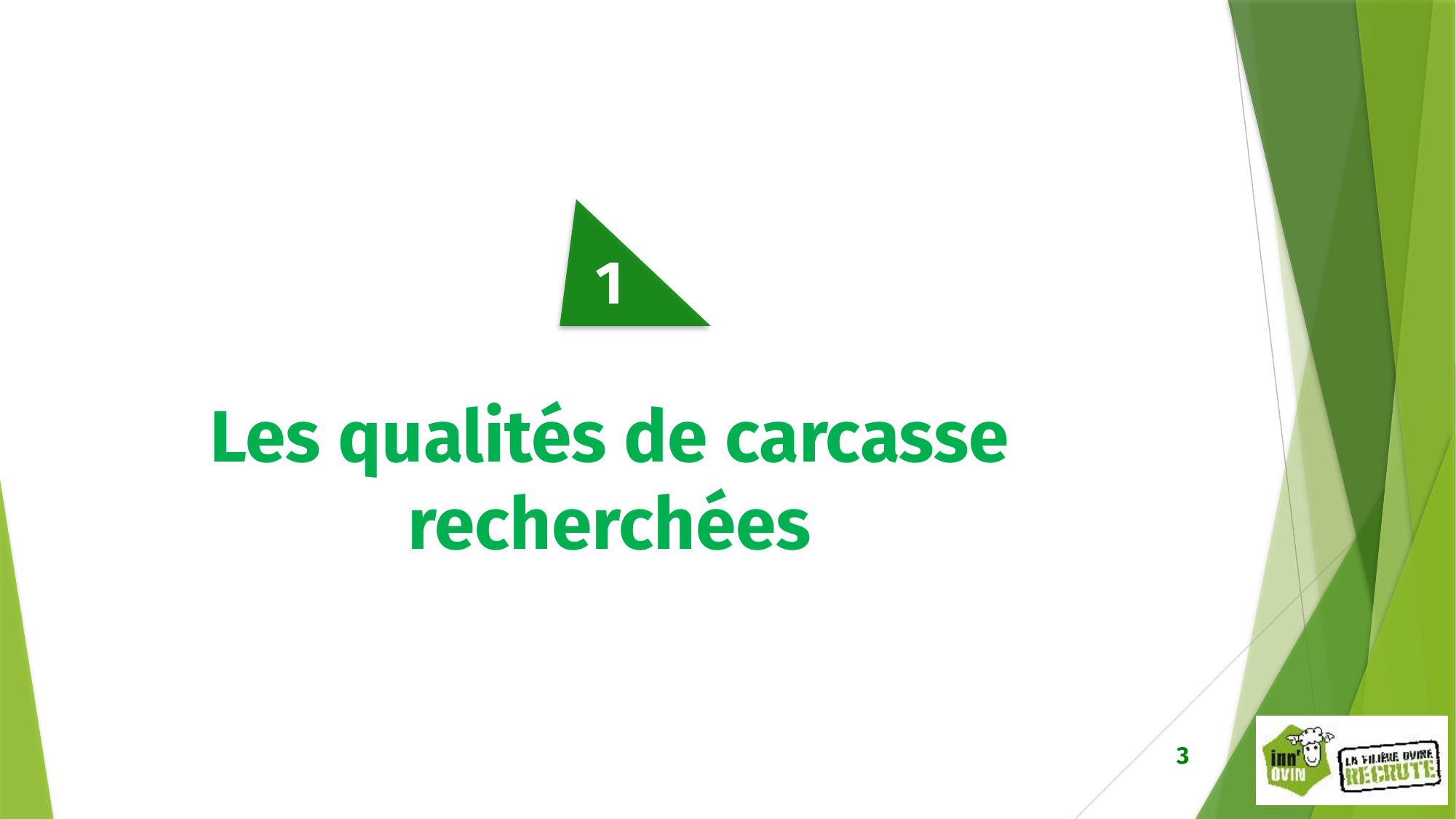

# 1 Les qualités de carcasse recherchées
3